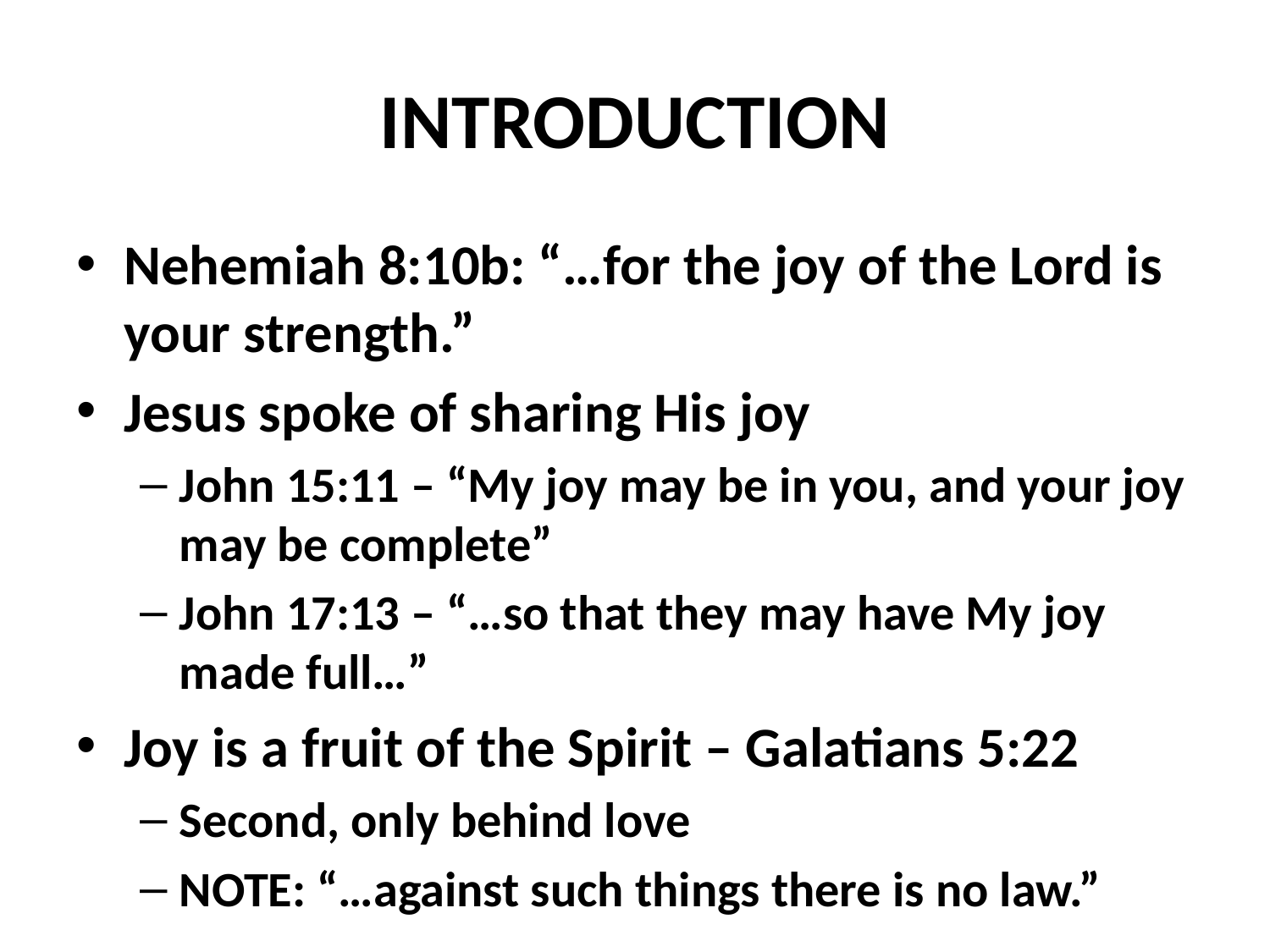

# INTRODUCTION
Nehemiah 8:10b: “…for the joy of the Lord is your strength.”
Jesus spoke of sharing His joy
John 15:11 – “My joy may be in you, and your joy may be complete”
John 17:13 – “…so that they may have My joy made full…”
Joy is a fruit of the Spirit – Galatians 5:22
Second, only behind love
NOTE: “…against such things there is no law.”